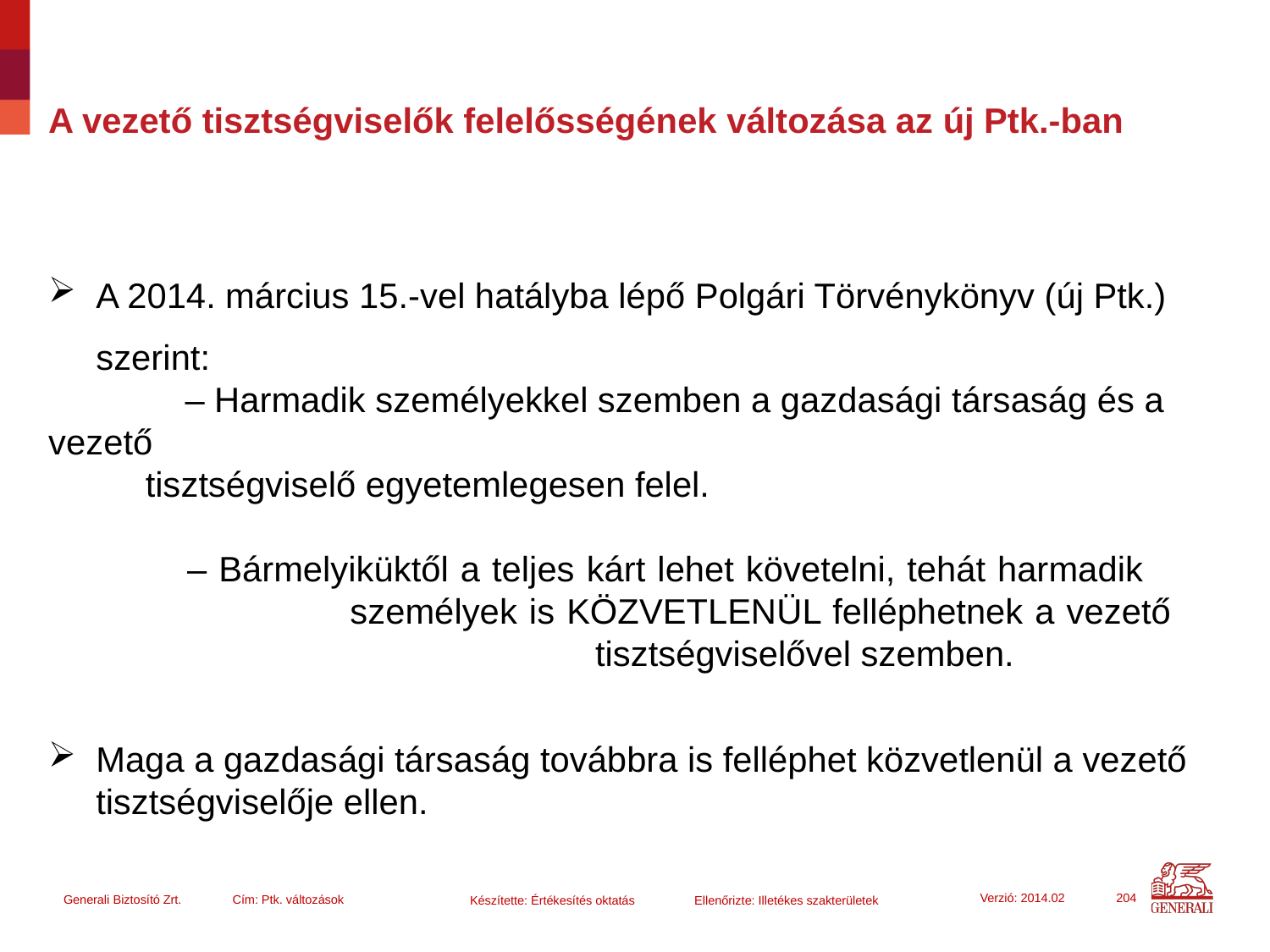

# A vezető tisztségviselők felelősségének változása az új Ptk.-ban
A 2014. március 15.-vel hatályba lépő Polgári Törvénykönyv (új Ptk.) szerint:
	 – Harmadik személyekkel szemben a gazdasági társaság és a vezető
          tisztségviselő egyetemlegesen felel.

	 – Bármelyiküktől a teljes kárt lehet követelni, tehát harmadik 			    személyek is KÖZVETLENÜL felléphetnek a vezető 					    tisztségviselővel szemben.

Maga a gazdasági társaság továbbra is felléphet közvetlenül a vezető tisztségviselője ellen.
Verzió: 2014.02
204
Generali Biztosító Zrt.
Cím: Ptk. változások
Készítette: Értékesítés oktatás
Ellenőrizte: Illetékes szakterületek